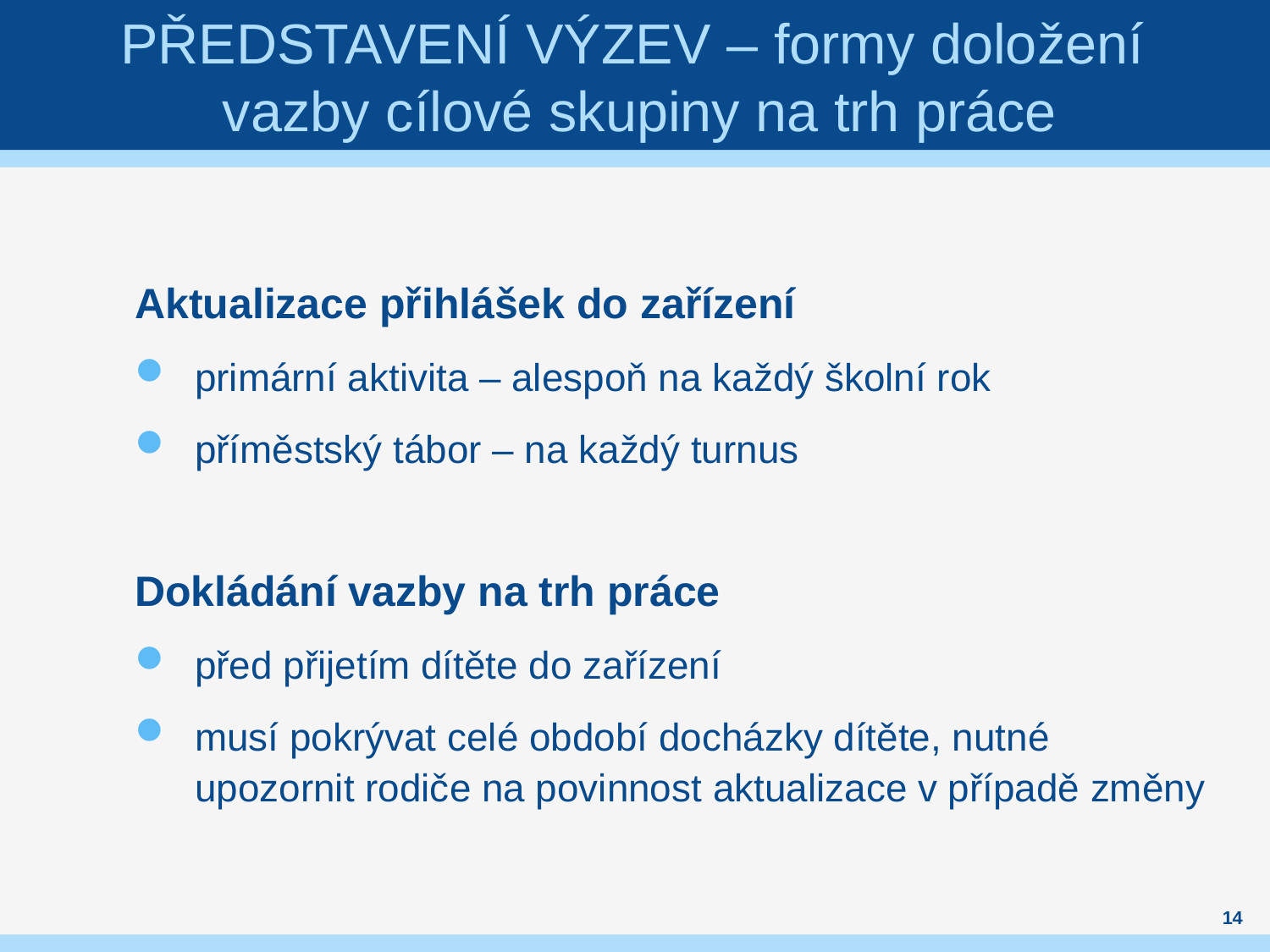

# Představení výzev – formy doložení vazby cílové skupiny na trh práce
Aktualizace přihlášek do zařízení
primární aktivita – alespoň na každý školní rok
příměstský tábor – na každý turnus

Dokládání vazby na trh práce
před přijetím dítěte do zařízení
musí pokrývat celé období docházky dítěte, nutné upozornit rodiče na povinnost aktualizace v případě změny
14